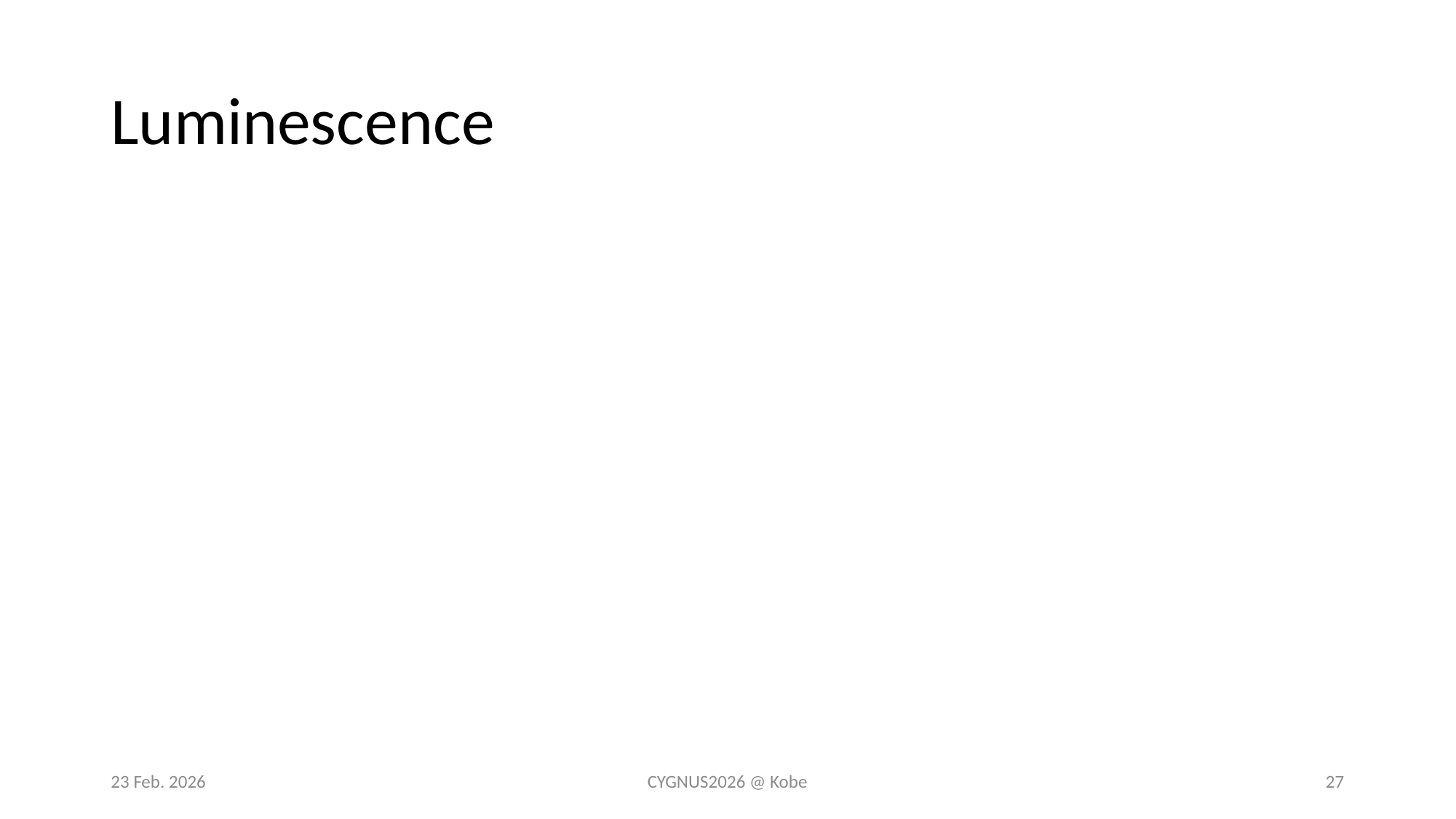

# Luminescence

23 Feb. 2026
CYGNUS2026 @ Kobe
27